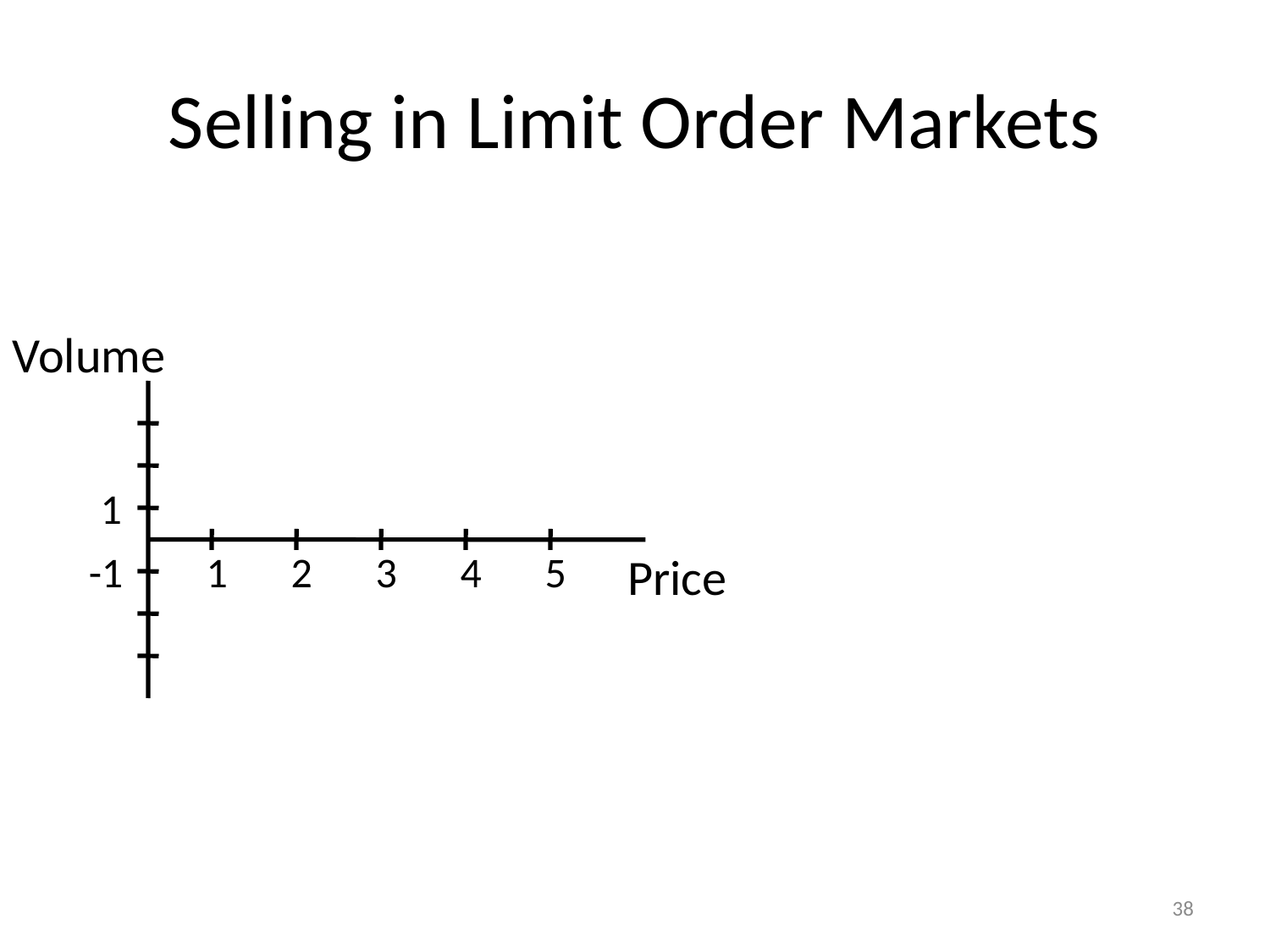

# Selling in Limit Order Markets
Volume
1
-1
1
2
3
4
5
Price
38